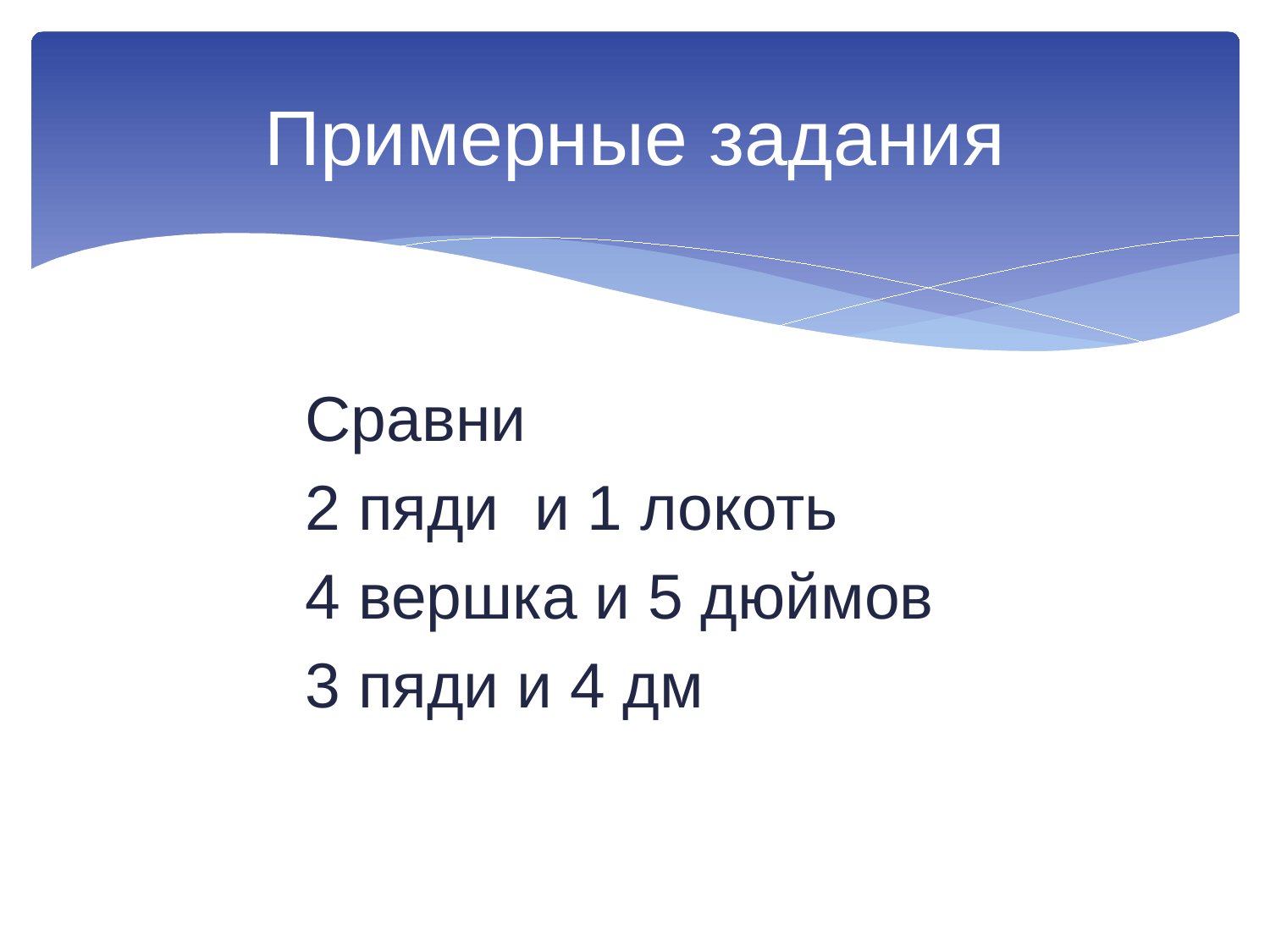

# Примерные задания
Сравни
2 пяди  и 1 локоть
4 вершка и 5 дюймов
3 пяди и 4 дм